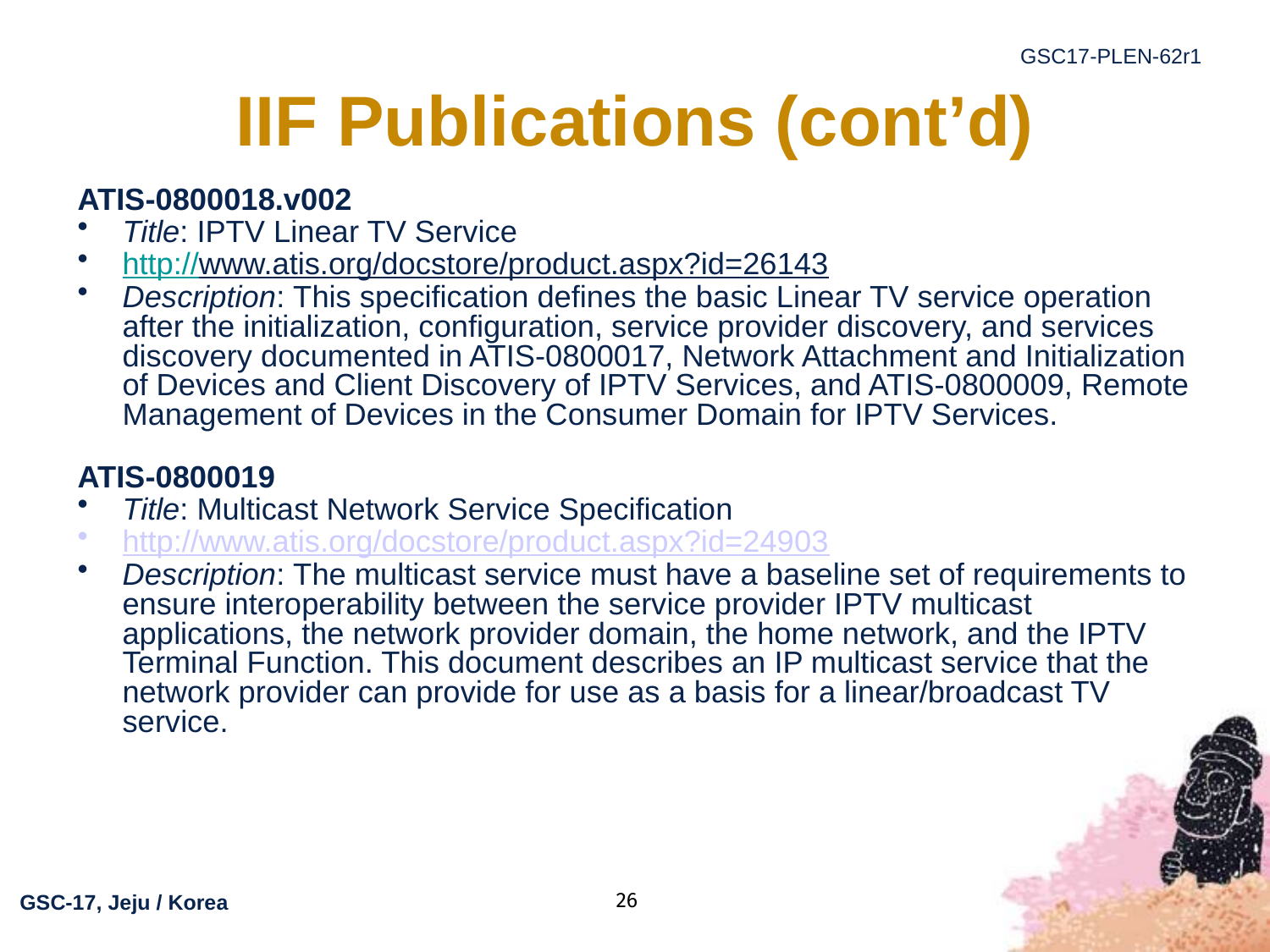

# IIF Publications (cont’d)
ATIS-0800018.v002
Title: IPTV Linear TV Service
http://www.atis.org/docstore/product.aspx?id=26143
Description: This specification defines the basic Linear TV service operation after the initialization, configuration, service provider discovery, and services discovery documented in ATIS-0800017, Network Attachment and Initialization of Devices and Client Discovery of IPTV Services, and ATIS-0800009, Remote Management of Devices in the Consumer Domain for IPTV Services.
ATIS-0800019
Title: Multicast Network Service Specification
http://www.atis.org/docstore/product.aspx?id=24903
Description: The multicast service must have a baseline set of requirements to ensure interoperability between the service provider IPTV multicast applications, the network provider domain, the home network, and the IPTV Terminal Function. This document describes an IP multicast service that the network provider can provide for use as a basis for a linear/broadcast TV service.
26